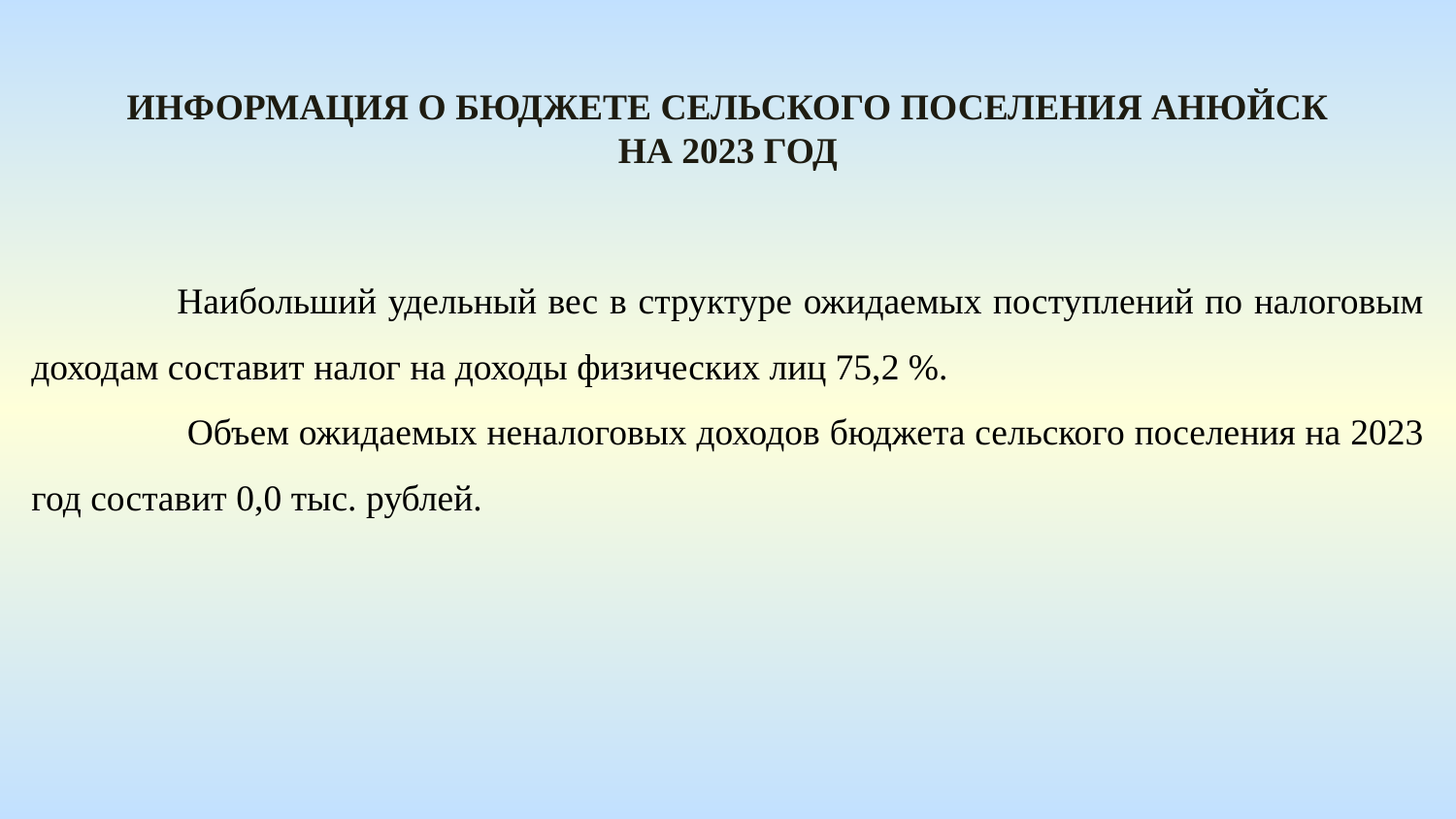

Информация о бюджете сельского поселения Анюйск На 2023 год
	Наибольший удельный вес в структуре ожидаемых поступлений по налоговым доходам составит налог на доходы физических лиц 75,2 %.
                Объем ожидаемых неналоговых доходов бюджета сельского поселения на 2023 год составит 0,0 тыс. рублей.